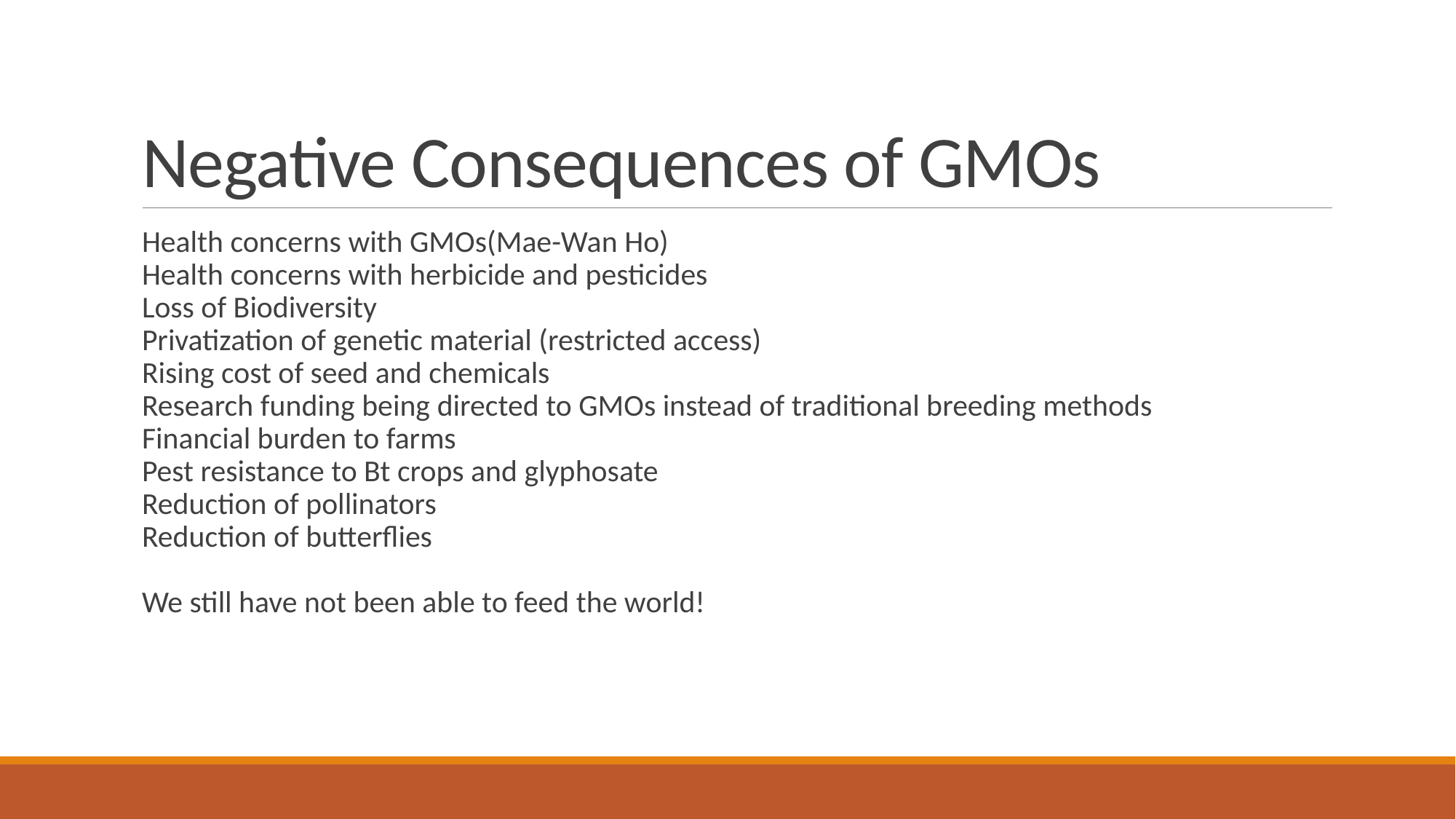

# Negative Consequences of GMOs
Health concerns with GMOs(Mae-Wan Ho)
Health concerns with herbicide and pesticides
Loss of Biodiversity
Privatization of genetic material (restricted access)
Rising cost of seed and chemicals
Research funding being directed to GMOs instead of traditional breeding methods
Financial burden to farms
Pest resistance to Bt crops and glyphosate
Reduction of pollinators
Reduction of butterflies
We still have not been able to feed the world!